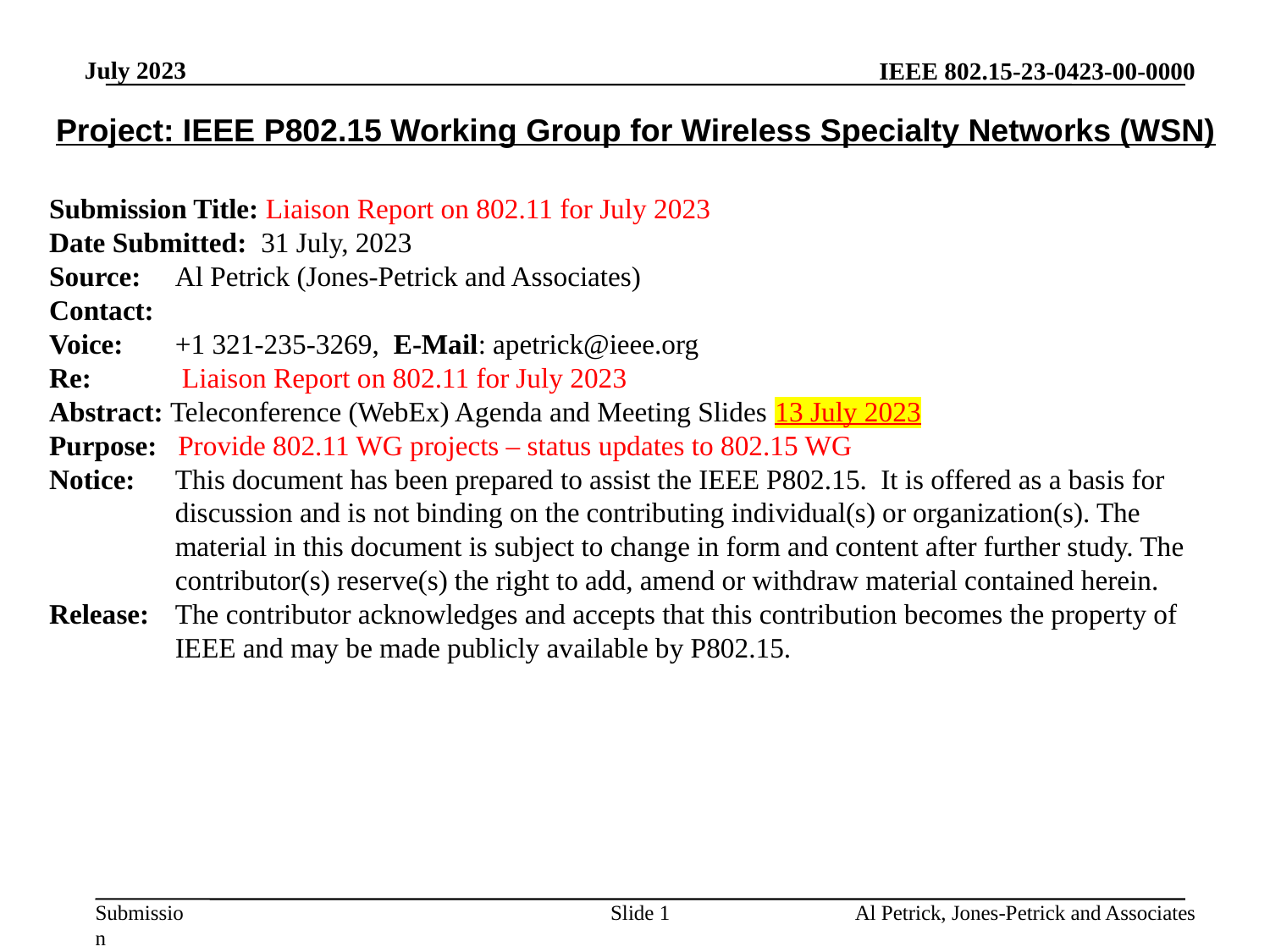

July 2023
Project: IEEE P802.15 Working Group for Wireless Specialty Networks (WSN)

Submission Title: Liaison Report on 802.11 for July 2023
Date Submitted:  31 July, 2023
Source: 	Al Petrick (Jones-Petrick and Associates)
Contact:
Voice: 	+1 321-235-3269,  E-Mail: apetrick@ieee.org
Re: 	 Liaison Report on 802.11 for July 2023
Abstract: Teleconference (WebEx) Agenda and Meeting Slides 13 July 2023
Purpose:   Provide 802.11 WG projects – status updates to 802.15 WG
Notice:	This document has been prepared to assist the IEEE P802.15.  It is offered as a basis for discussion and is not binding on the contributing individual(s) or organization(s). The material in this document is subject to change in form and content after further study. The contributor(s) reserve(s) the right to add, amend or withdraw material contained herein.
Release:	The contributor acknowledges and accepts that this contribution becomes the property of IEEE and may be made publicly available by P802.15.
Slide 1
Al Petrick, Jones-Petrick and Associates